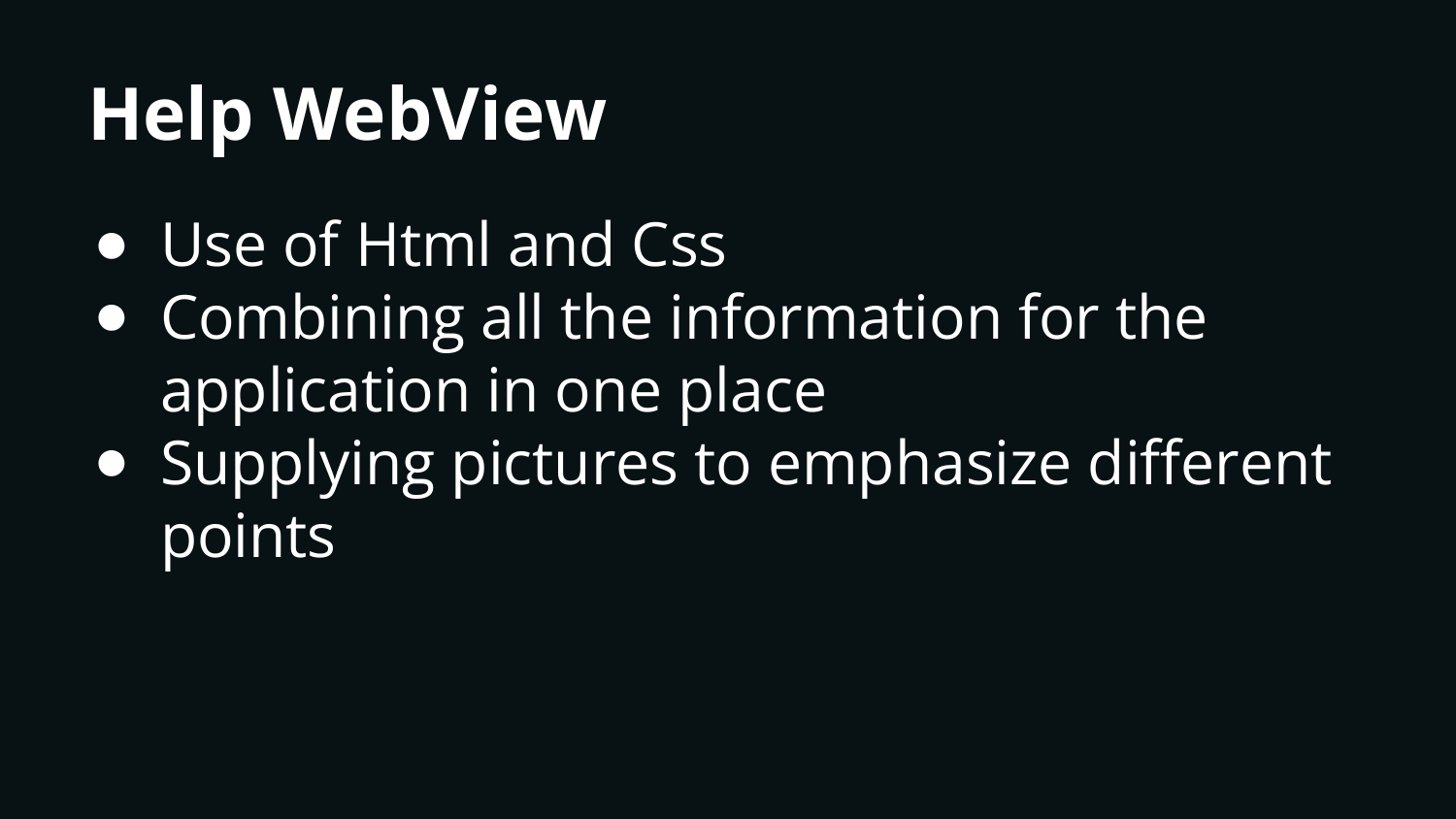

# Help WebView
Use of Html and Css
Combining all the information for the application in one place
Supplying pictures to emphasize different points